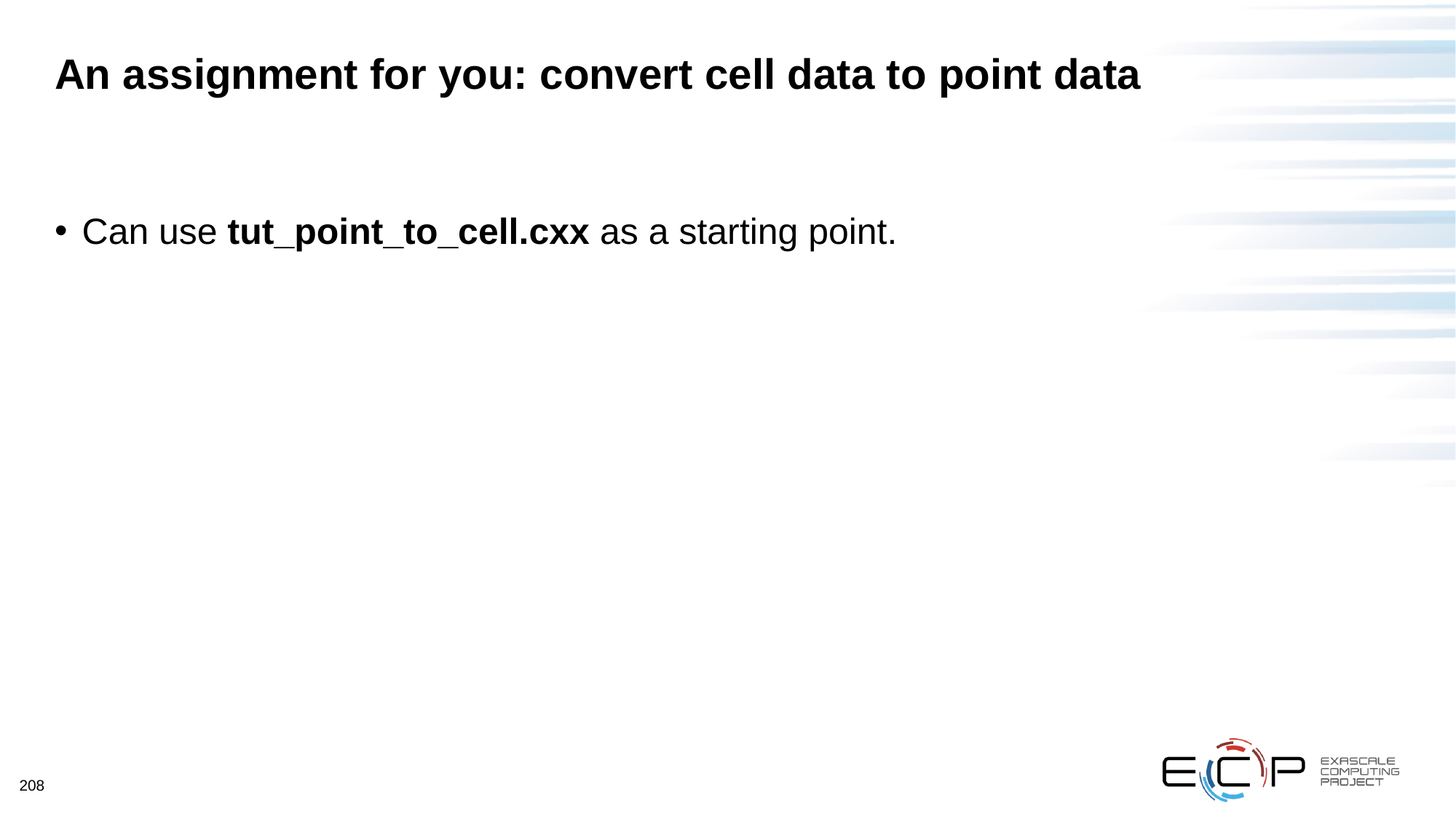

# An assignment for you: convert cell data to point data
Can use tut_point_to_cell.cxx as a starting point.